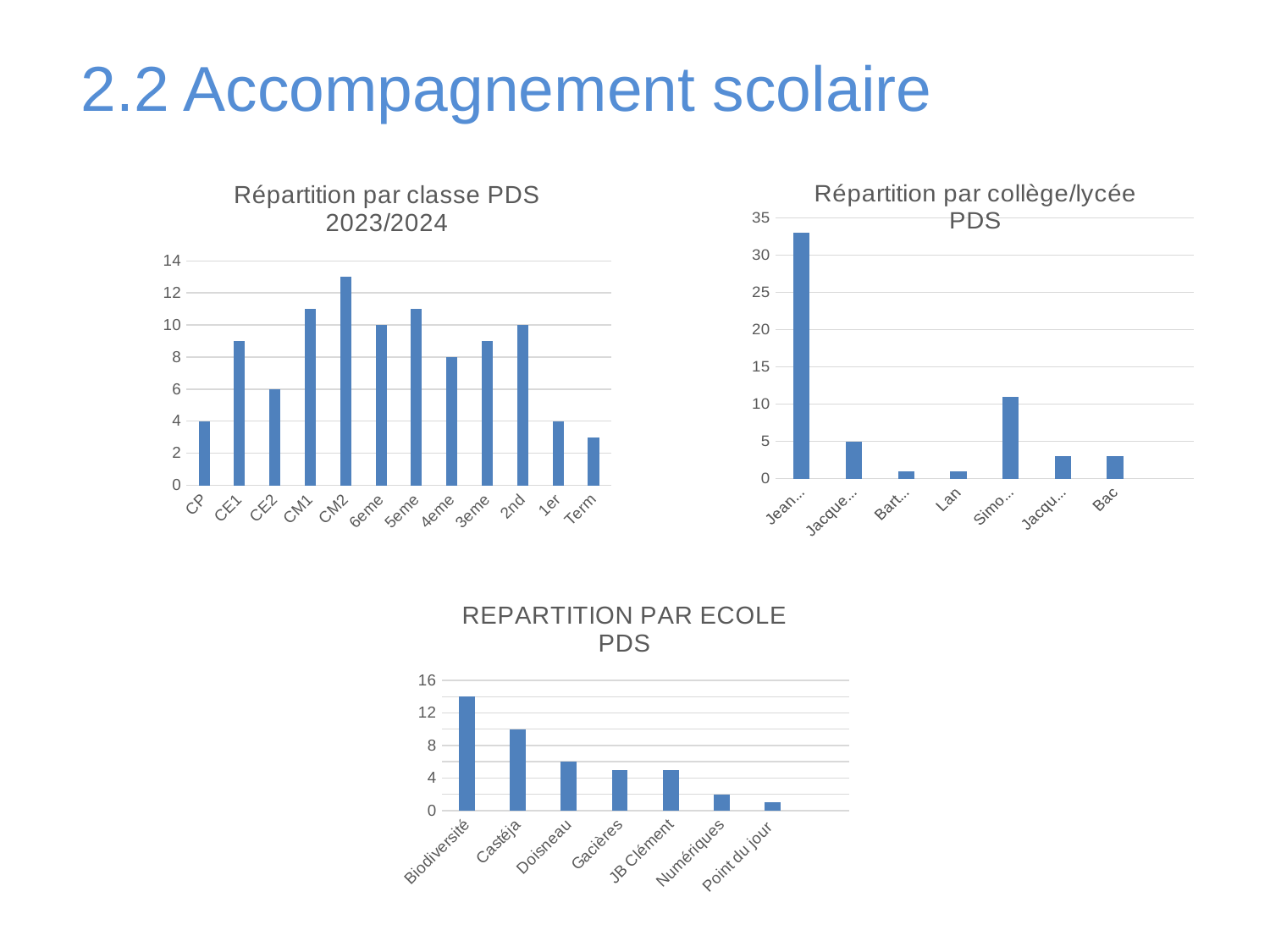

# 2.2 Accompagnement scolaire

### Chart: Répartition par classe PDS 2023/2024

| Category |  |
|---|---|
| CP | 4.0 |
| CE1 | 9.0 |
| CE2 | 6.0 |
| CM1 | 11.0 |
| CM2 | 13.0 |
| 6eme | 10.0 |
| 5eme | 11.0 |
| 4eme | 8.0 |
| 3eme | 9.0 |
| 2nd | 10.0 |
| 1er | 4.0 |
| Term | 3.0 |

### Chart: Répartition par collège/lycée PDS

| Category |  |
|---|---|
| Jean Renoir | 33.0 |
| Jacqueline Auriol | 5.0 |
| Bartholdi | 1.0 |
| Landowski | 1.0 |
| Simone Veil | 11.0 |
| Jacques Prévert | 3.0 |
| Bac pro | 3.0 |

### Chart: REPARTITION PAR ECOLE PDS

| Category |  |
|---|---|
| Biodiversité | 14.0 |
| Castéja | 10.0 |
| Doisneau | 6.0 |
| Gacières | 5.0 |
| JB Clément | 5.0 |
| Numériques | 2.0 |
| Point du jour  | 1.0 |